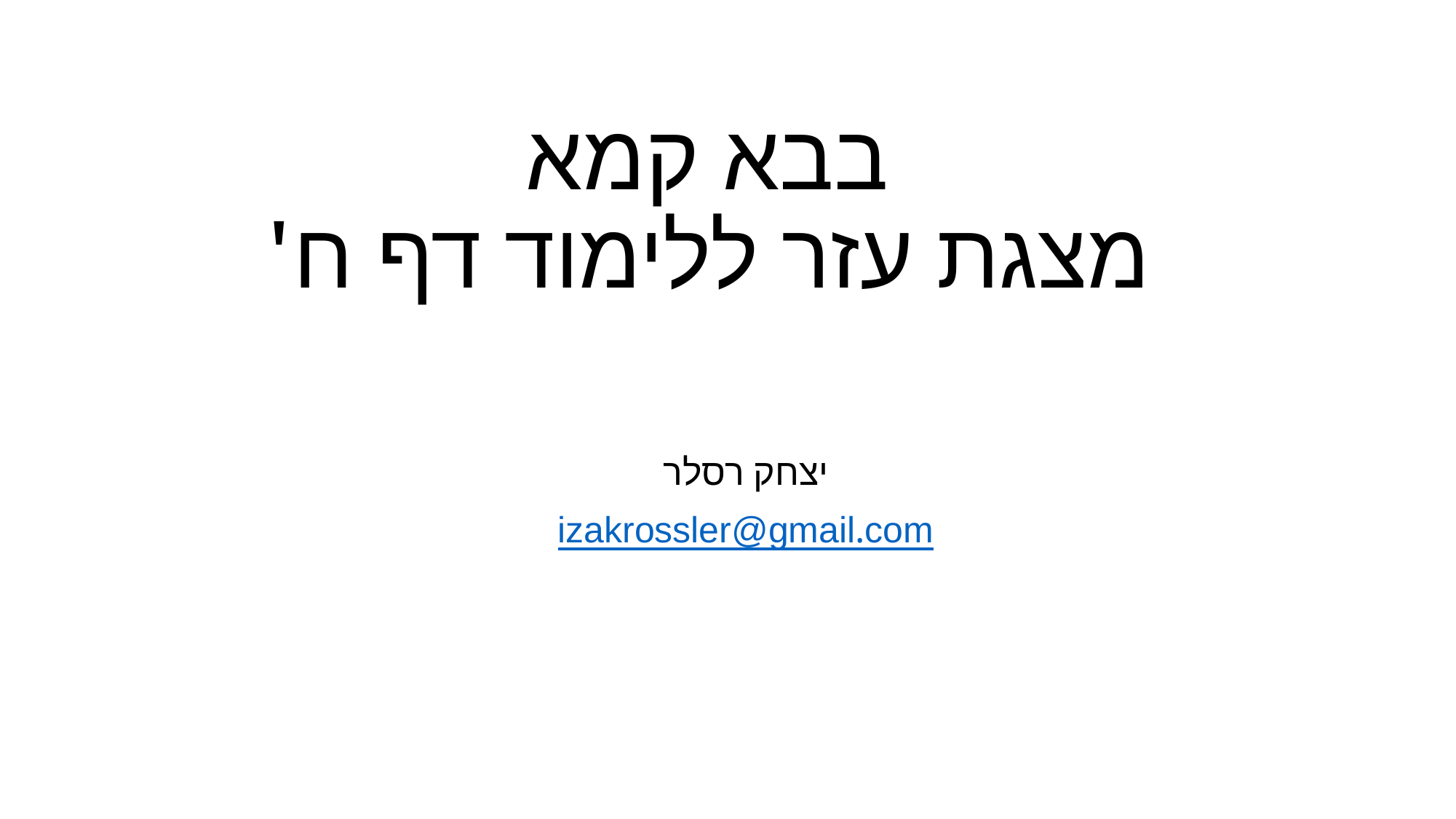

בבא קמא
מצגת עזר ללימוד דף ח'
יצחק רסלר
izakrossler@gmail.com